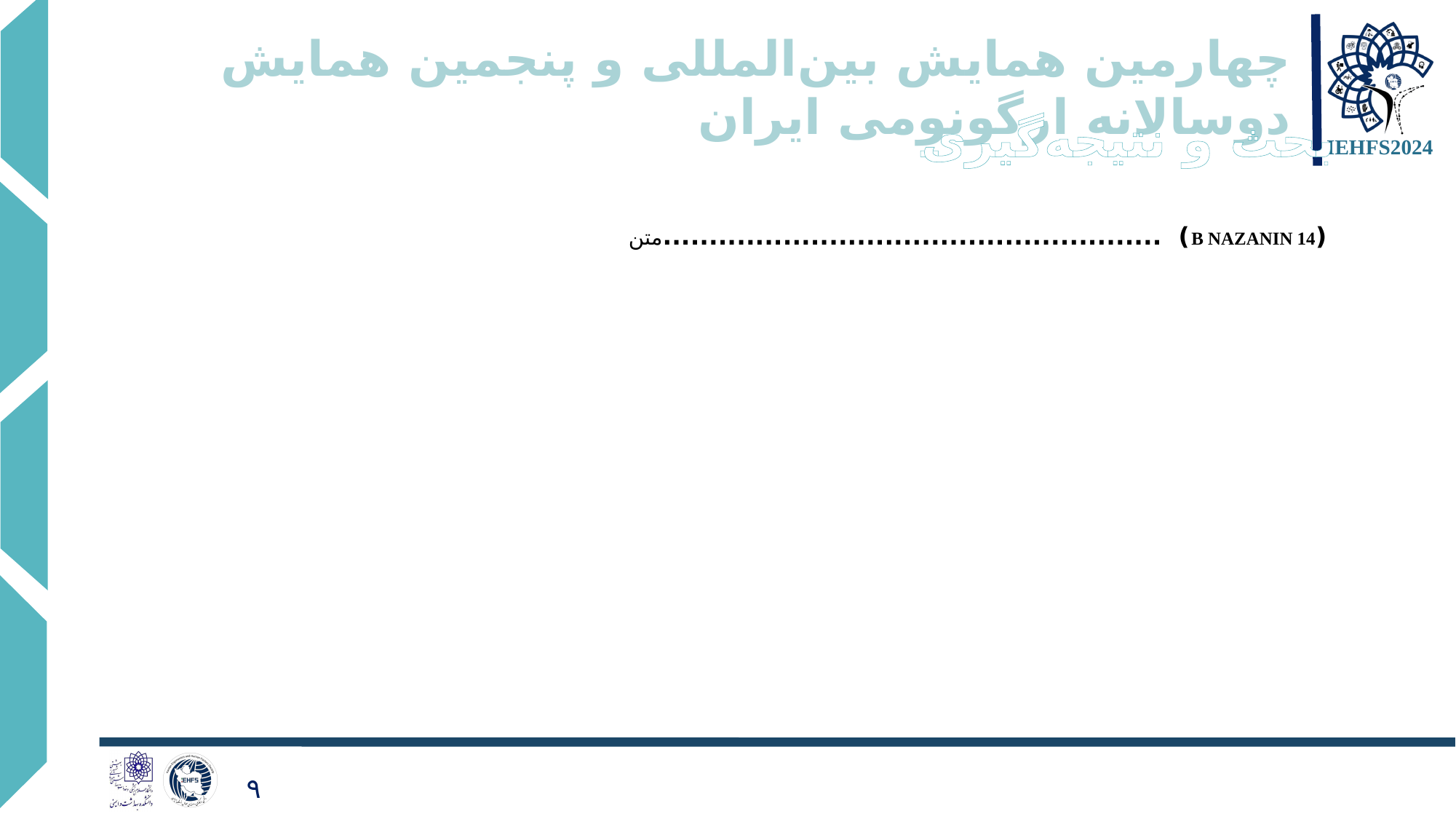

بحث و نتیجه‌گیری
 (B NAZANIN 14)  ......................................................متن

۹